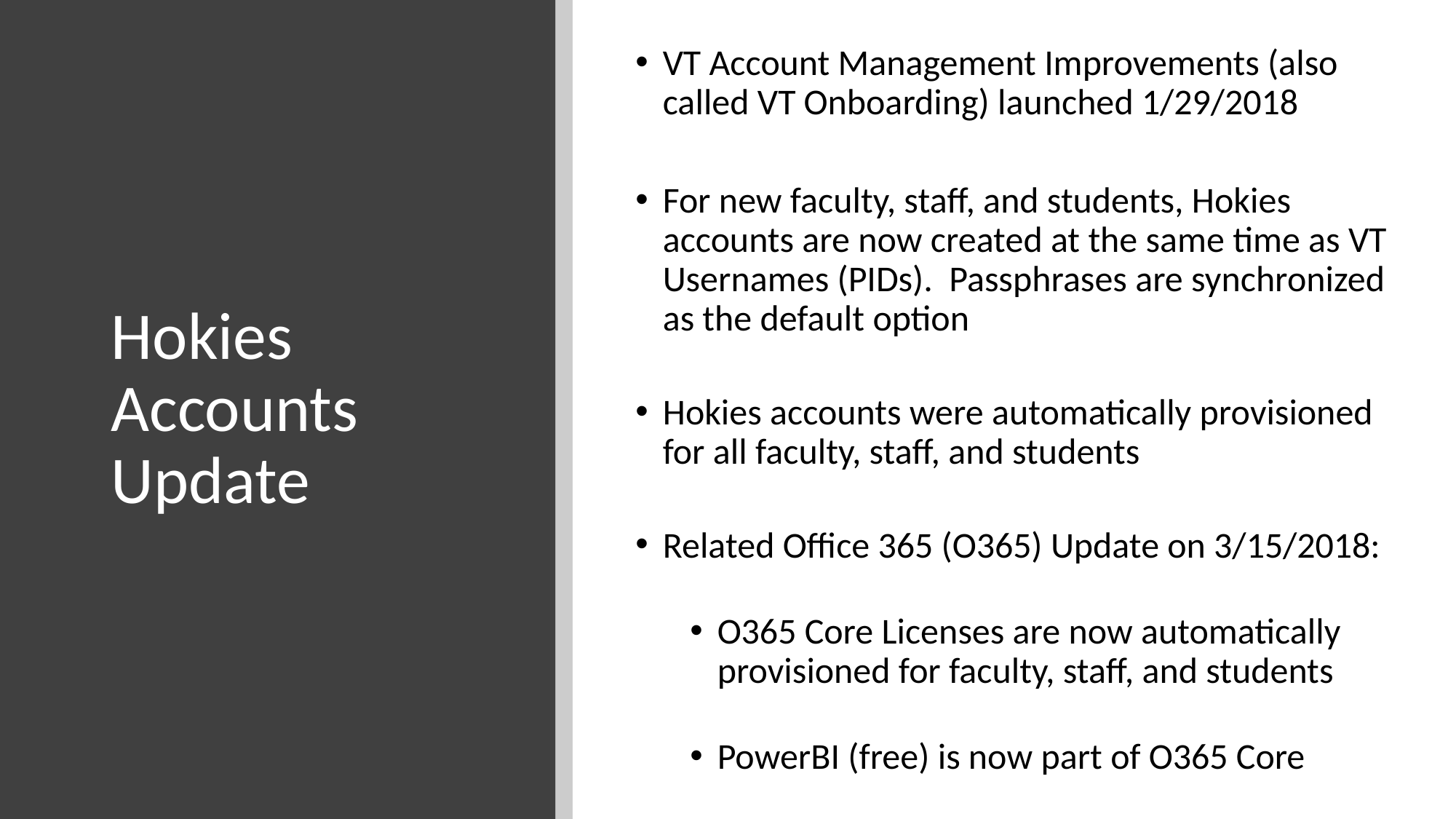

# Hokies Accounts Update
VT Account Management Improvements (also called VT Onboarding) launched 1/29/2018
For new faculty, staff, and students, Hokies accounts are now created at the same time as VT Usernames (PIDs).  Passphrases are synchronized as the default option
Hokies accounts were automatically provisioned for all faculty, staff, and students
Related Office 365 (O365) Update on 3/15/2018:
O365 Core Licenses are now automatically provisioned for faculty, staff, and students
PowerBI (free) is now part of O365 Core